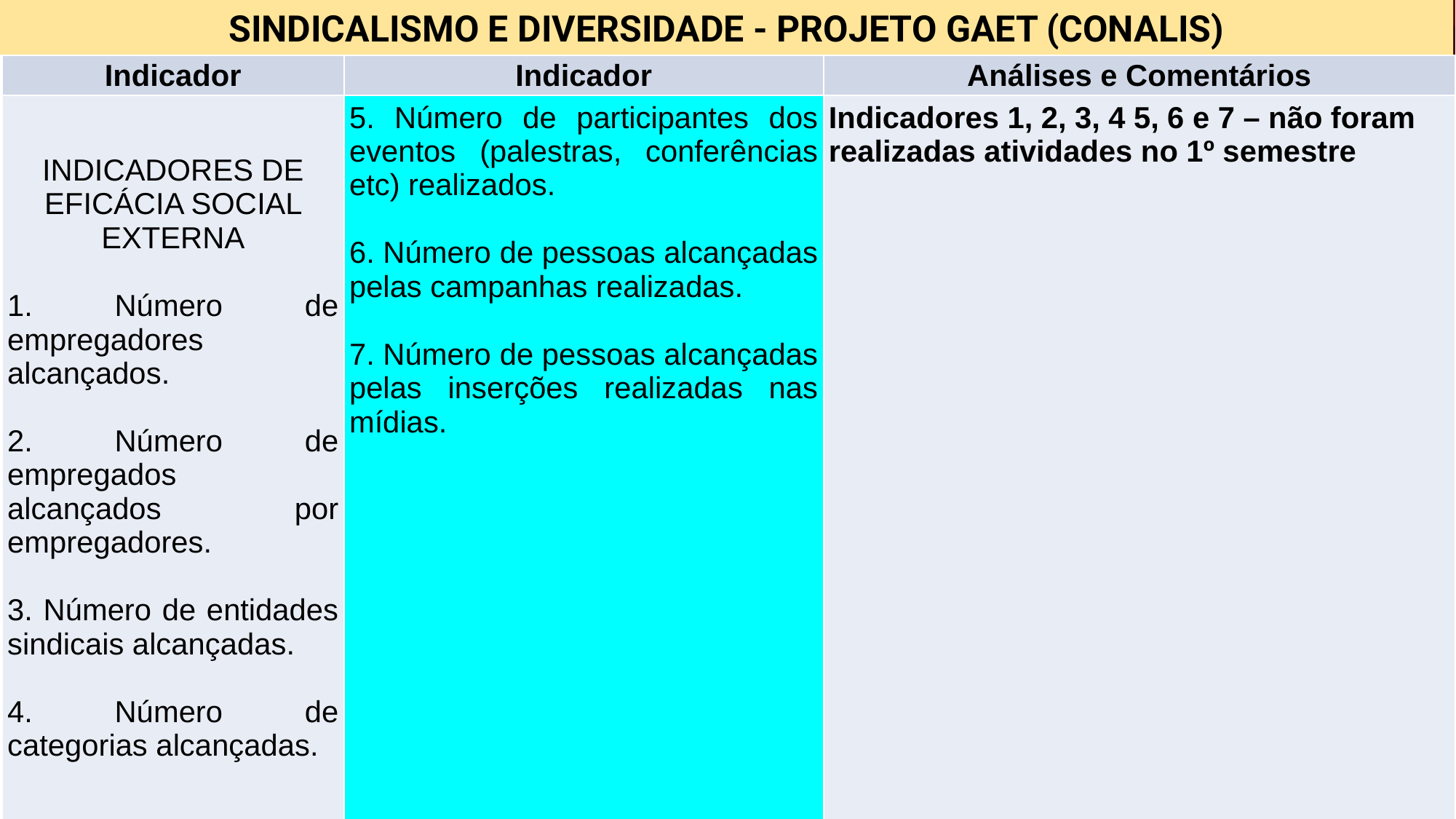

SINDICALISMO E DIVERSIDADE - PROJETO GAET (CONALIS)
| Indicador | Indicador | Análises e Comentários |
| --- | --- | --- |
| INDICADORES DE EFICÁCIA SOCIAL EXTERNA 1. Número de empregadores alcançados. 2. Número de empregados alcançados por empregadores. 3. Número de entidades sindicais alcançadas. 4. Número de categorias alcançadas. | 5. Número de participantes dos eventos (palestras, conferências etc) realizados. 6. Número de pessoas alcançadas pelas campanhas realizadas. 7. Número de pessoas alcançadas pelas inserções realizadas nas mídias. | Indicadores 1, 2, 3, 4 5, 6 e 7 – não foram realizadas atividades no 1º semestre |